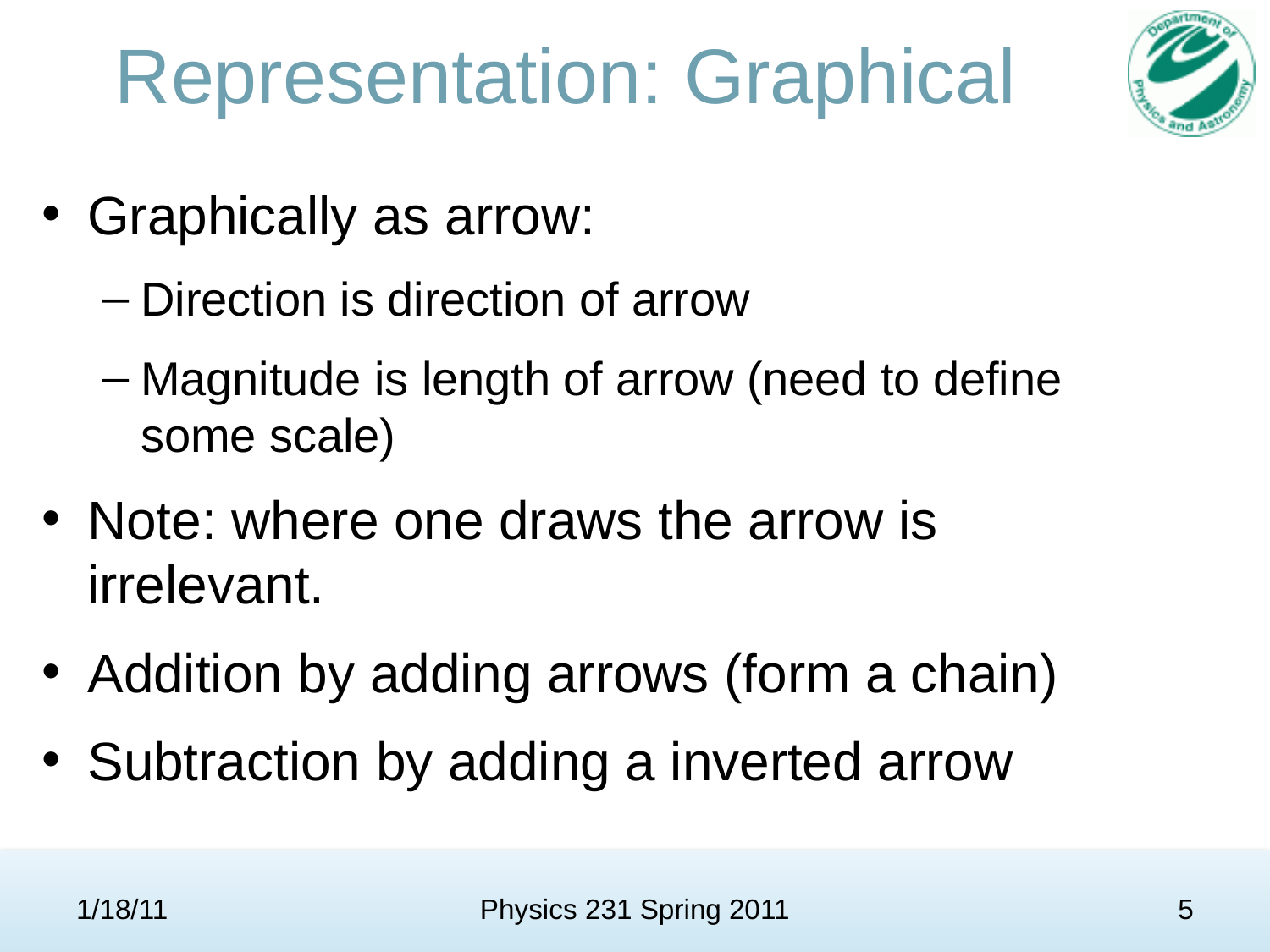

# Representation: Graphical
Graphically as arrow:
Direction is direction of arrow
Magnitude is length of arrow (need to define some scale)
Note: where one draws the arrow is irrelevant.
Addition by adding arrows (form a chain)
Subtraction by adding a inverted arrow
1/18/11
Physics 231 Spring 2011
5